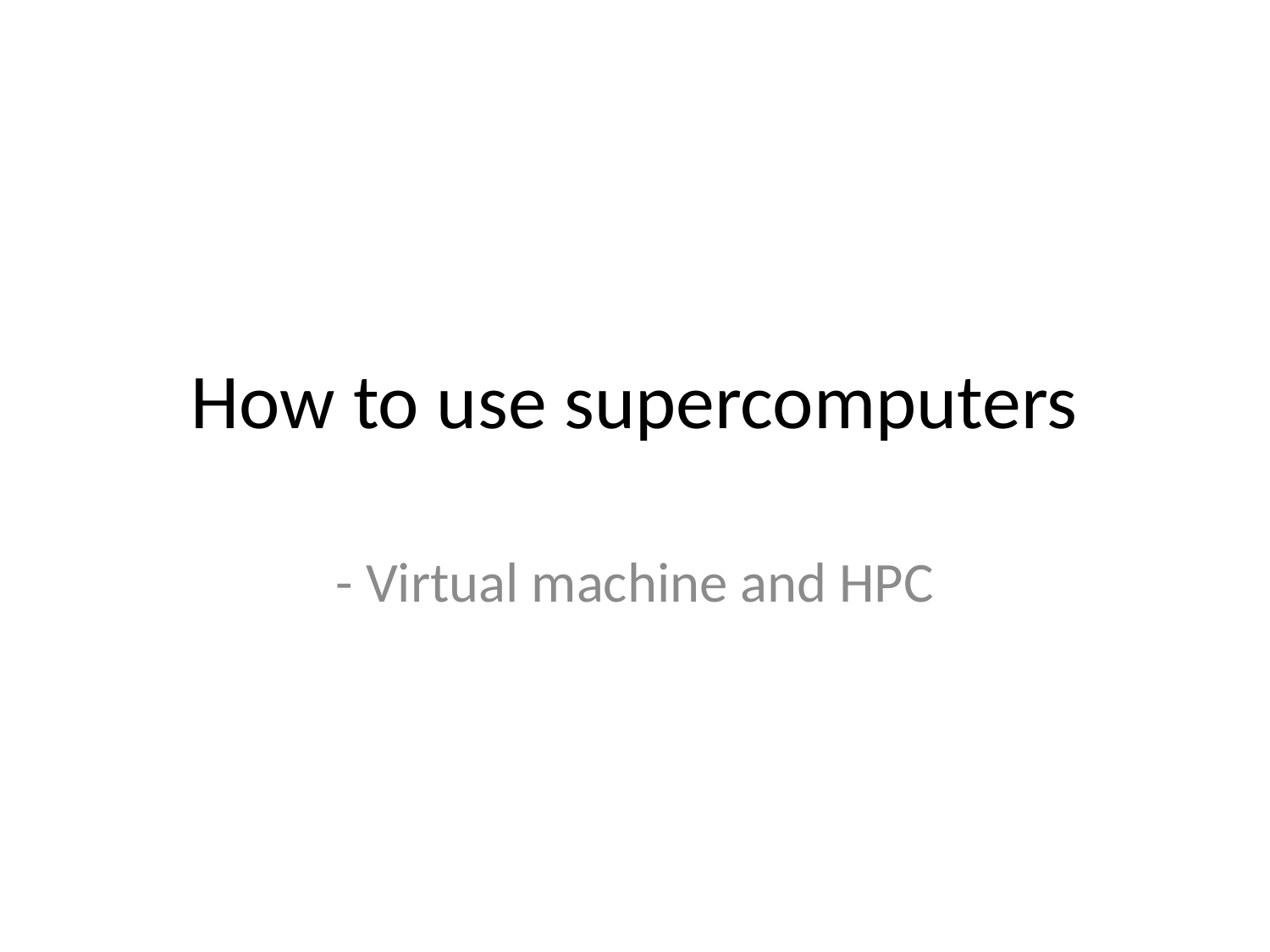

# How to use supercomputers
- Virtual machine and HPC